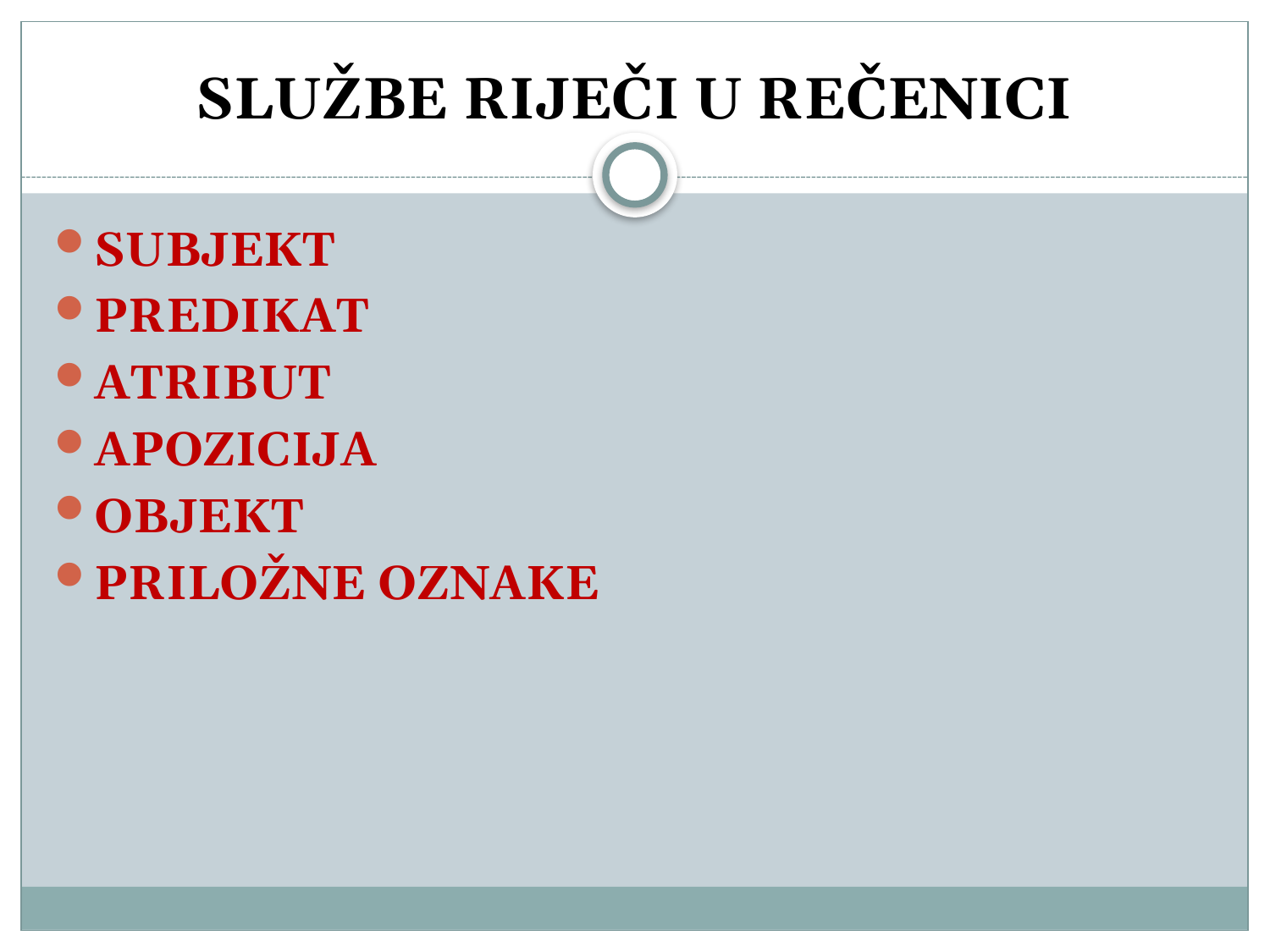

# SLUŽBE RIJEČI U REČENICI
SUBJEKT
PREDIKAT
ATRIBUT
APOZICIJA
OBJEKT
PRILOŽNE OZNAKE